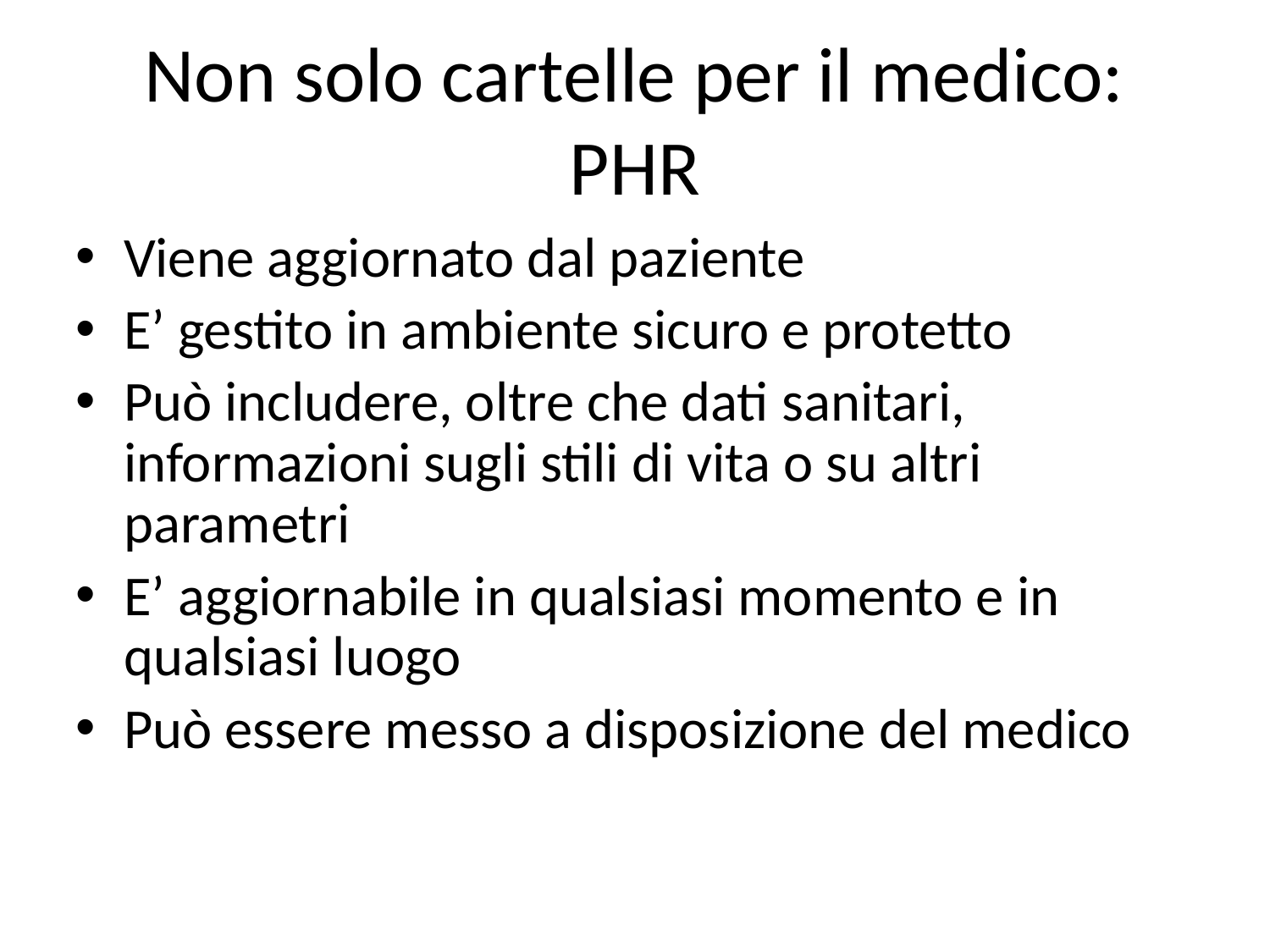

Non solo cartelle per il medico: PHR
Viene aggiornato dal paziente
E’ gestito in ambiente sicuro e protetto
Può includere, oltre che dati sanitari, informazioni sugli stili di vita o su altri parametri
E’ aggiornabile in qualsiasi momento e in qualsiasi luogo
Può essere messo a disposizione del medico